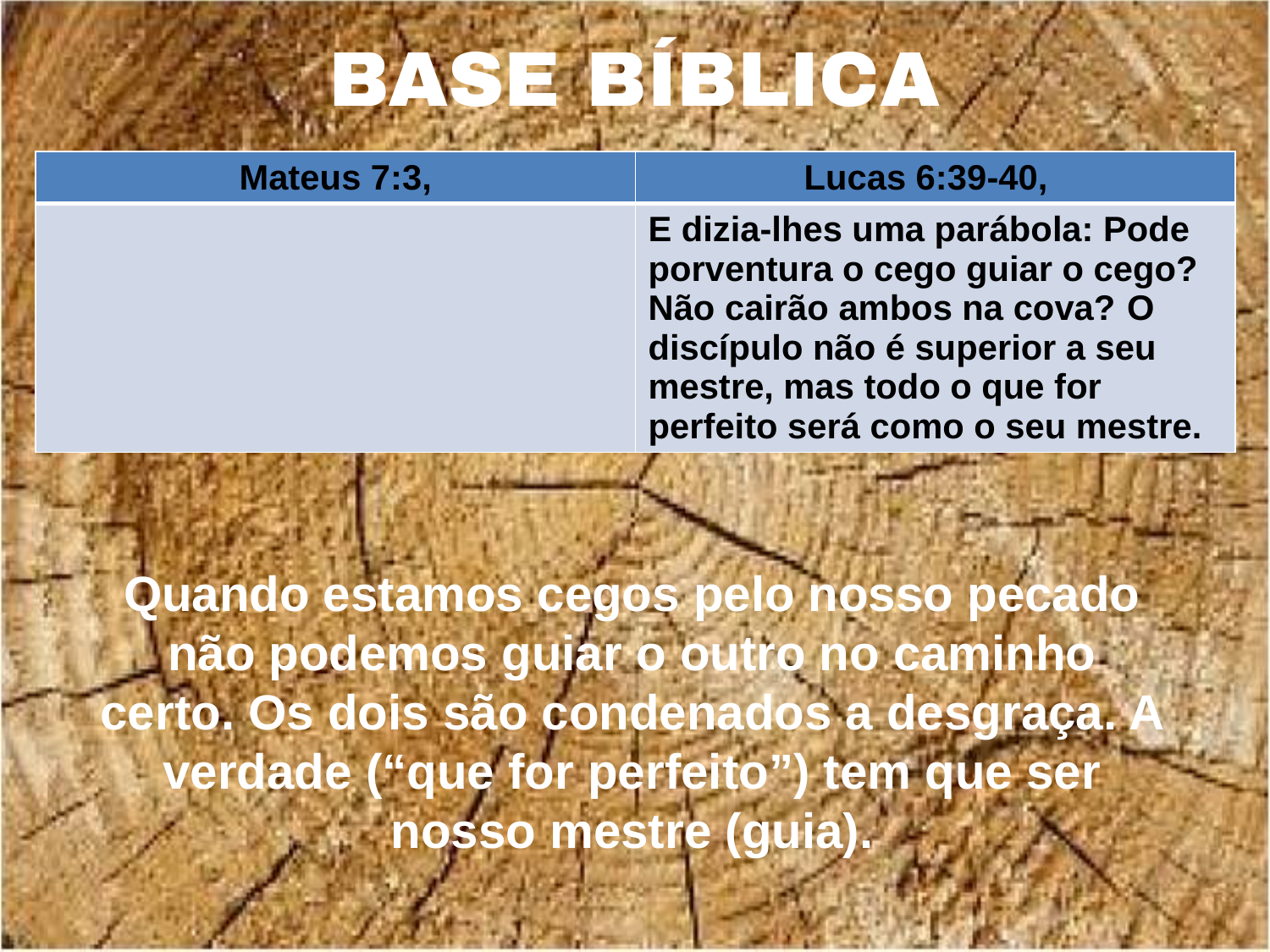

# BASE BÍBLICA
| Mateus 7:3, | Lucas 6:39-40, |
| --- | --- |
|  | E dizia-lhes uma parábola: Pode porventura o cego guiar o cego? Não cairão ambos na cova? O discípulo não é superior a seu mestre, mas todo o que for perfeito será como o seu mestre. |
Quando estamos cegos pelo nosso pecado não podemos guiar o outro no caminho certo. Os dois são condenados a desgraça. A verdade (“que for perfeito”) tem que ser nosso mestre (guia).